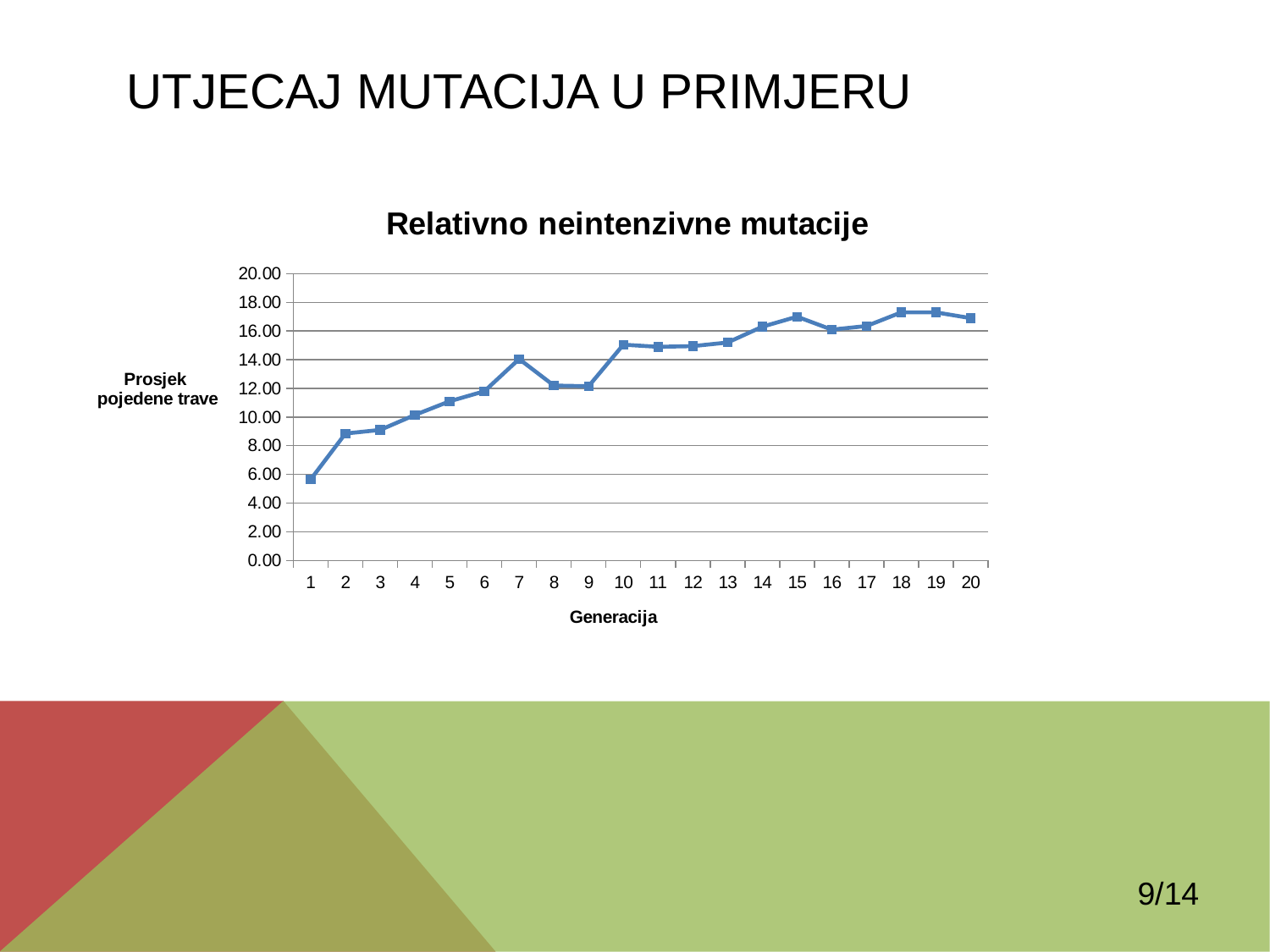

UTJECAJ MUTACIJA U PRIMJERU

### Chart: Relativno neintenzivne mutacije

| Category |  |
|---|---|
9/14